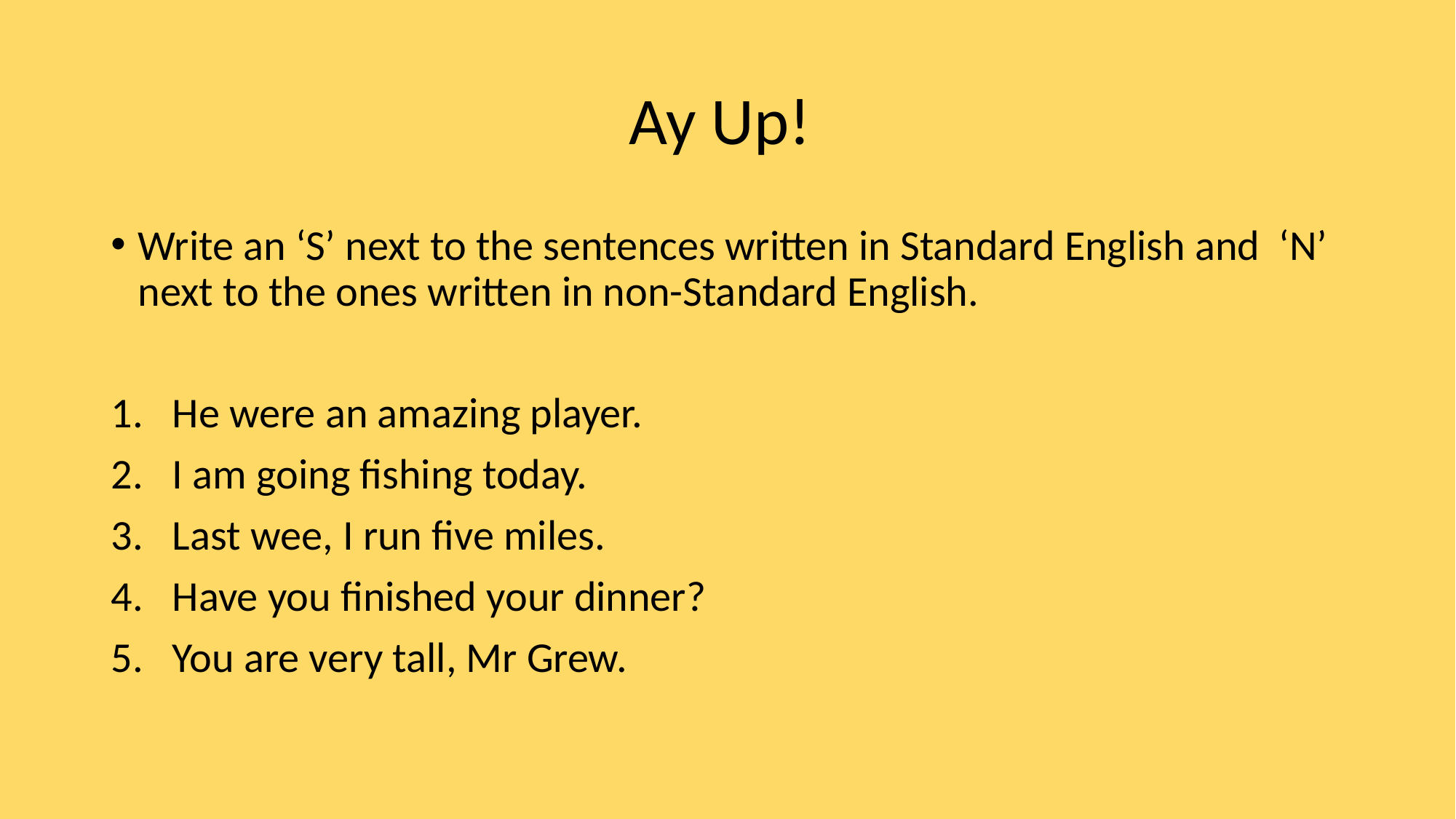

# Ay Up!
Write an ‘S’ next to the sentences written in Standard English and  ‘N’ next to the ones written in non-Standard English.

He were an amazing player.
I am going fishing today.
Last wee, I run five miles.
Have you finished your dinner?
You are very tall, Mr Grew.